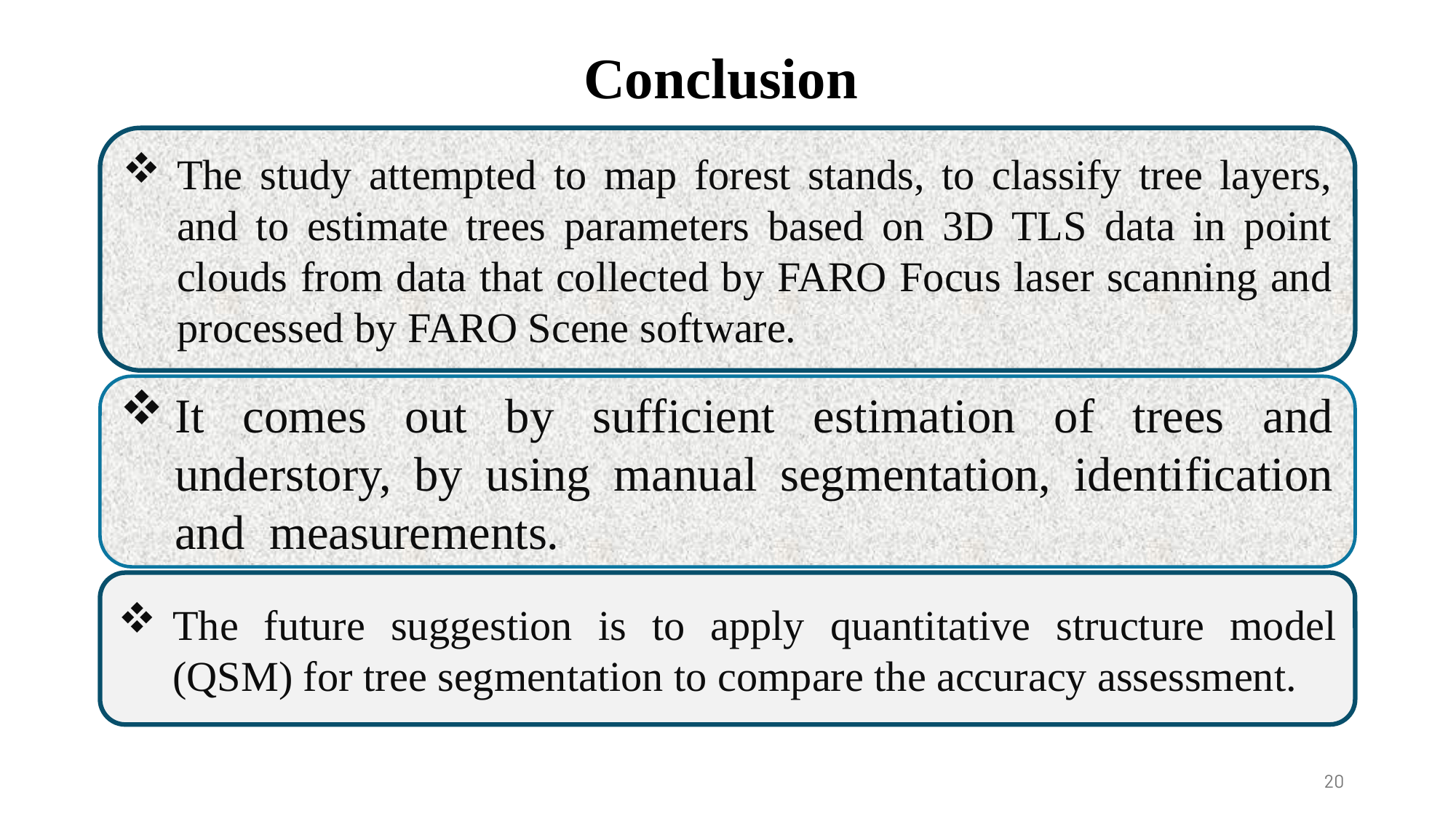

# Conclusion
.
The study attempted to map forest stands, to classify tree layers, and to estimate trees parameters based on 3D TLS data in point clouds from data that collected by FARO Focus laser scanning and processed by FARO Scene software.
It comes out by sufficient estimation of trees and understory, by using manual segmentation, identification and  measurements.
The future suggestion is to apply quantitative structure model (QSM) for tree segmentation to compare the accuracy assessment.
20